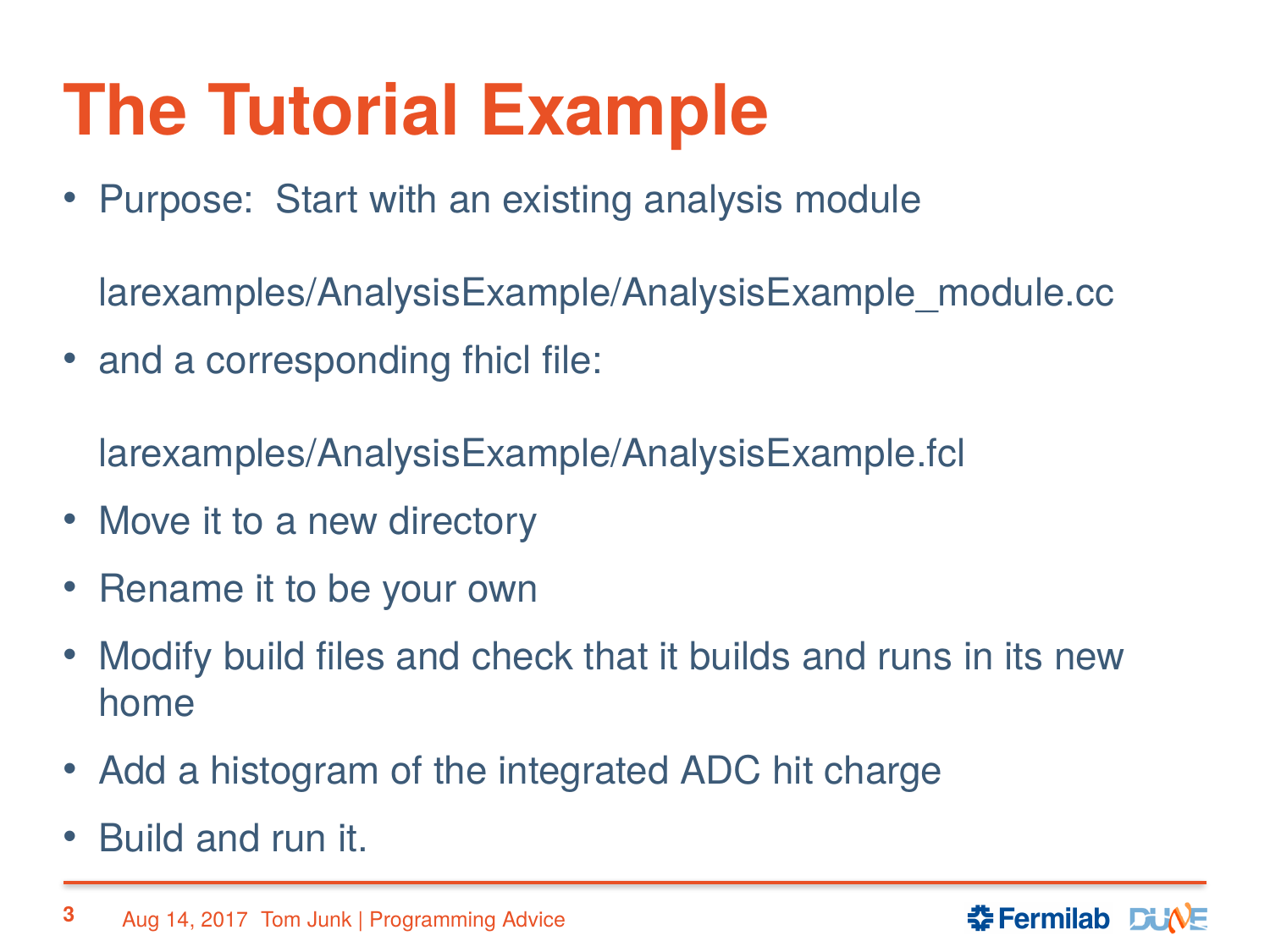

# The Tutorial Example
Purpose:  Start with an existing analysis module
larexamples/AnalysisExample/AnalysisExample_module.cc
and a corresponding fhicl file:
larexamples/AnalysisExample/AnalysisExample.fcl
Move it to a new directory
Rename it to be your own
Modify build files and check that it builds and runs in its new home
Add a histogram of the integrated ADC hit charge
Build and run it.
3
Aug 14, 2017
Tom Junk | Programming Advice